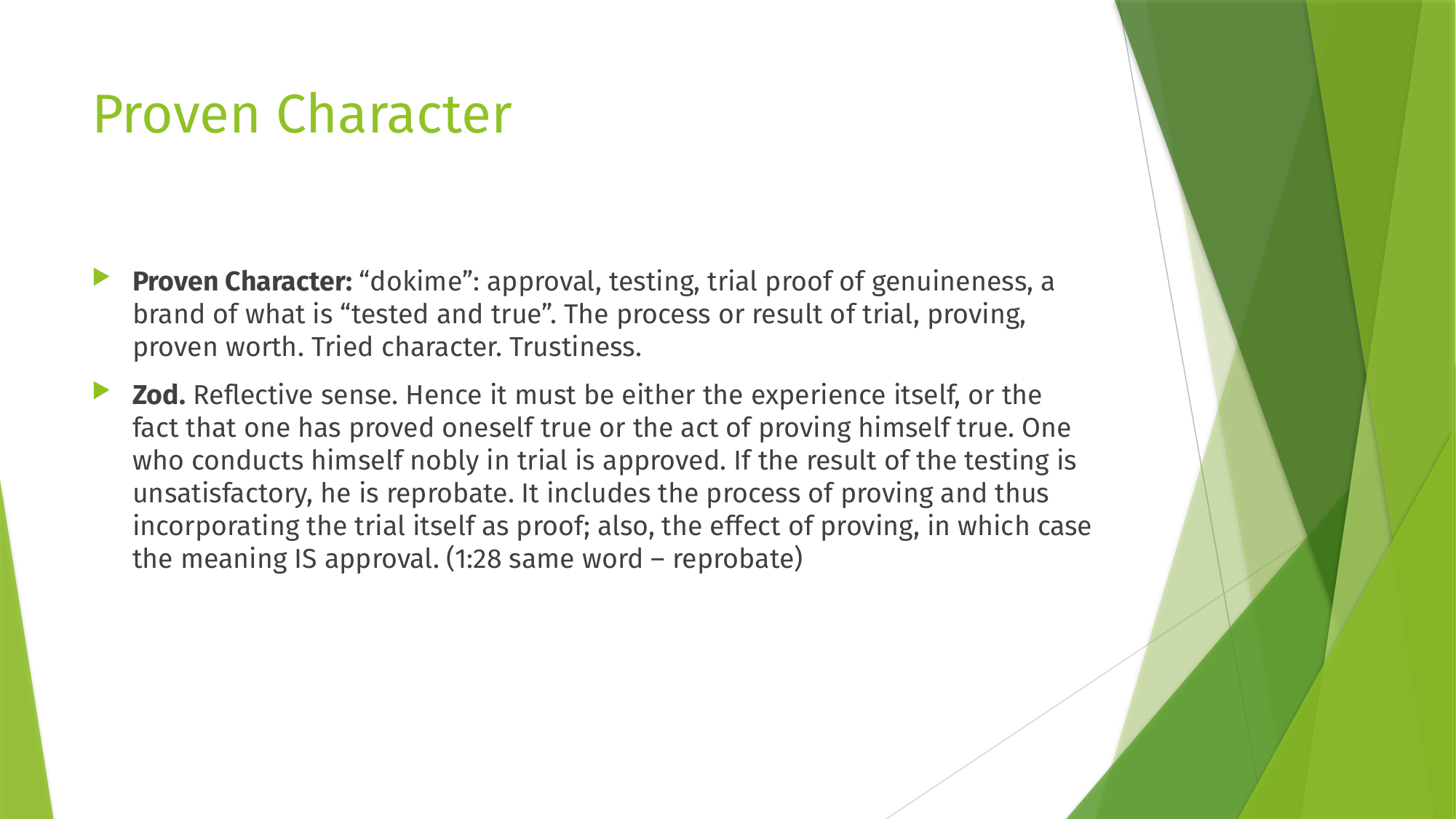

# Proven Character
Proven Character: “dokime”: approval, testing, trial proof of genuineness, a brand of what is “tested and true”. The process or result of trial, proving, proven worth. Tried character. Trustiness.
Zod. Reflective sense. Hence it must be either the experience itself, or the fact that one has proved oneself true or the act of proving himself true. One who conducts himself nobly in trial is approved. If the result of the testing is unsatisfactory, he is reprobate. It includes the process of proving and thus incorporating the trial itself as proof; also, the effect of proving, in which case the meaning IS approval. (1:28 same word – reprobate)